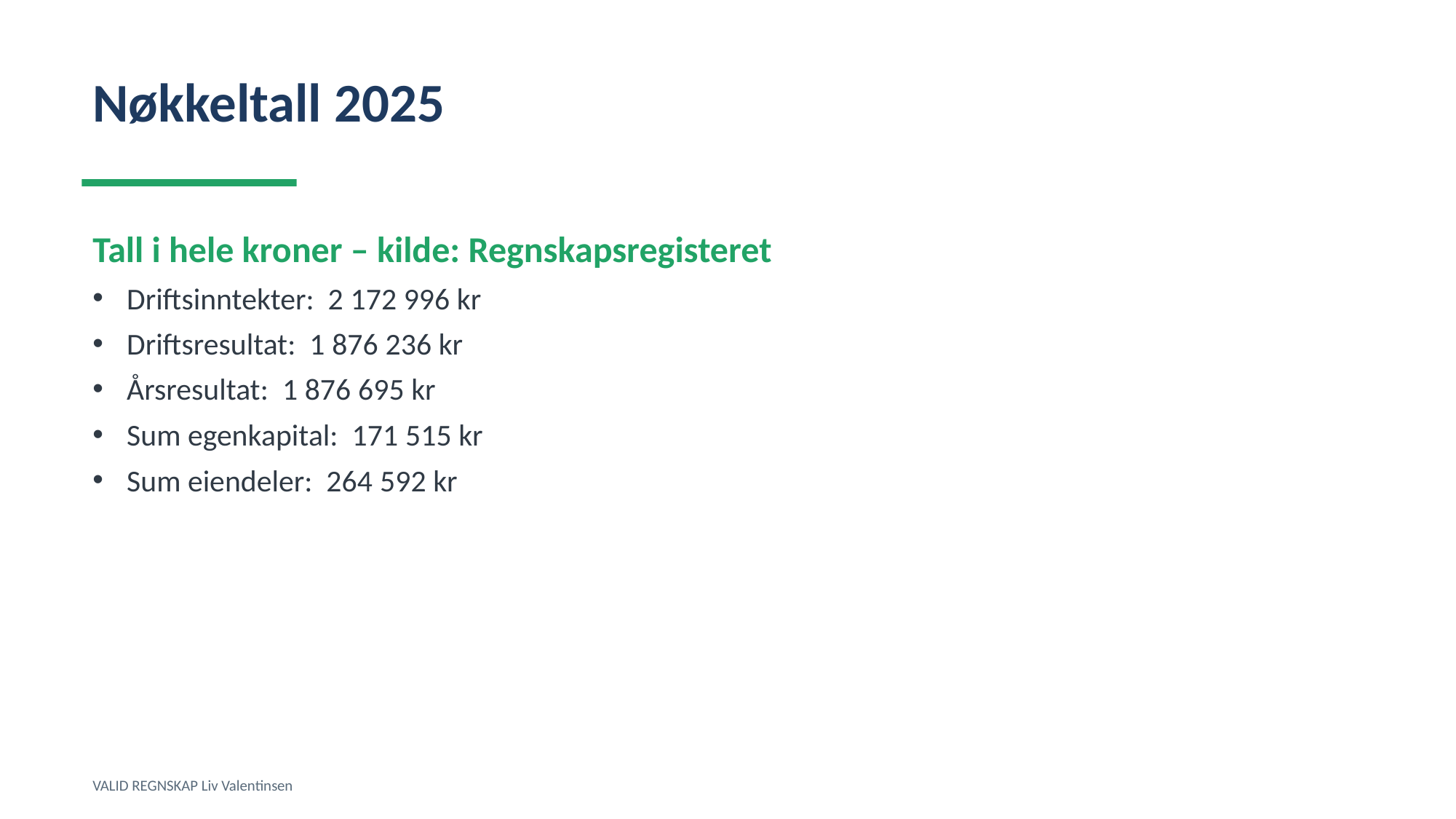

Nøkkeltall 2025

Tall i hele kroner – kilde: Regnskapsregisteret
Driftsinntekter:  2 172 996 kr
Driftsresultat:  1 876 236 kr
Årsresultat:  1 876 695 kr
Sum egenkapital:  171 515 kr
Sum eiendeler:  264 592 kr
VALID REGNSKAP Liv Valentinsen